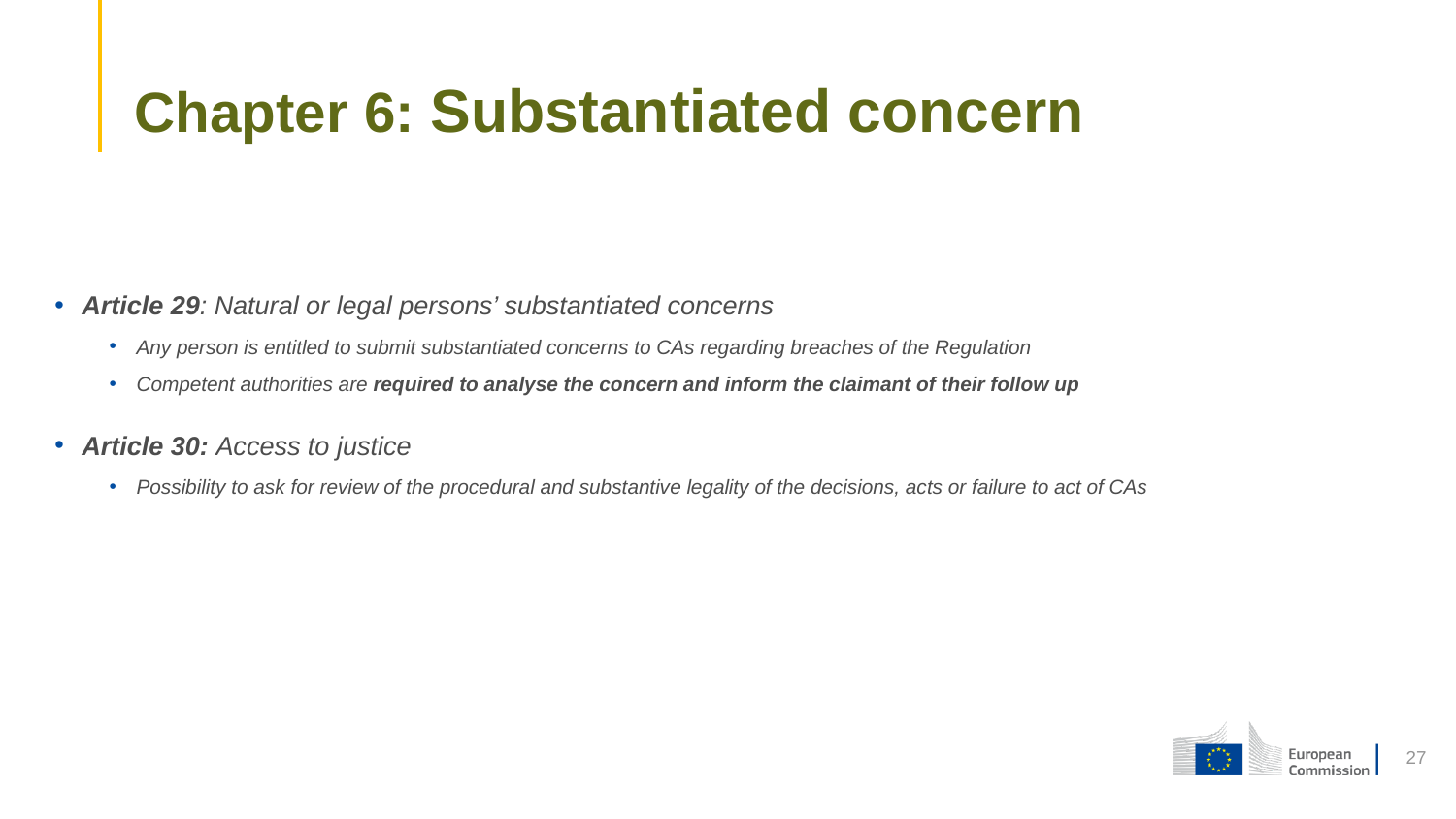

# Chapter 6: Substantiated concern

Article 29: Natural or legal persons’ substantiated concerns
Any person is entitled to submit substantiated concerns to CAs regarding breaches of the Regulation
Competent authorities are required to analyse the concern and inform the claimant of their follow up

Article 30: Access to justice
Possibility to ask for review of the procedural and substantive legality of the decisions, acts or failure to act of CAs

27